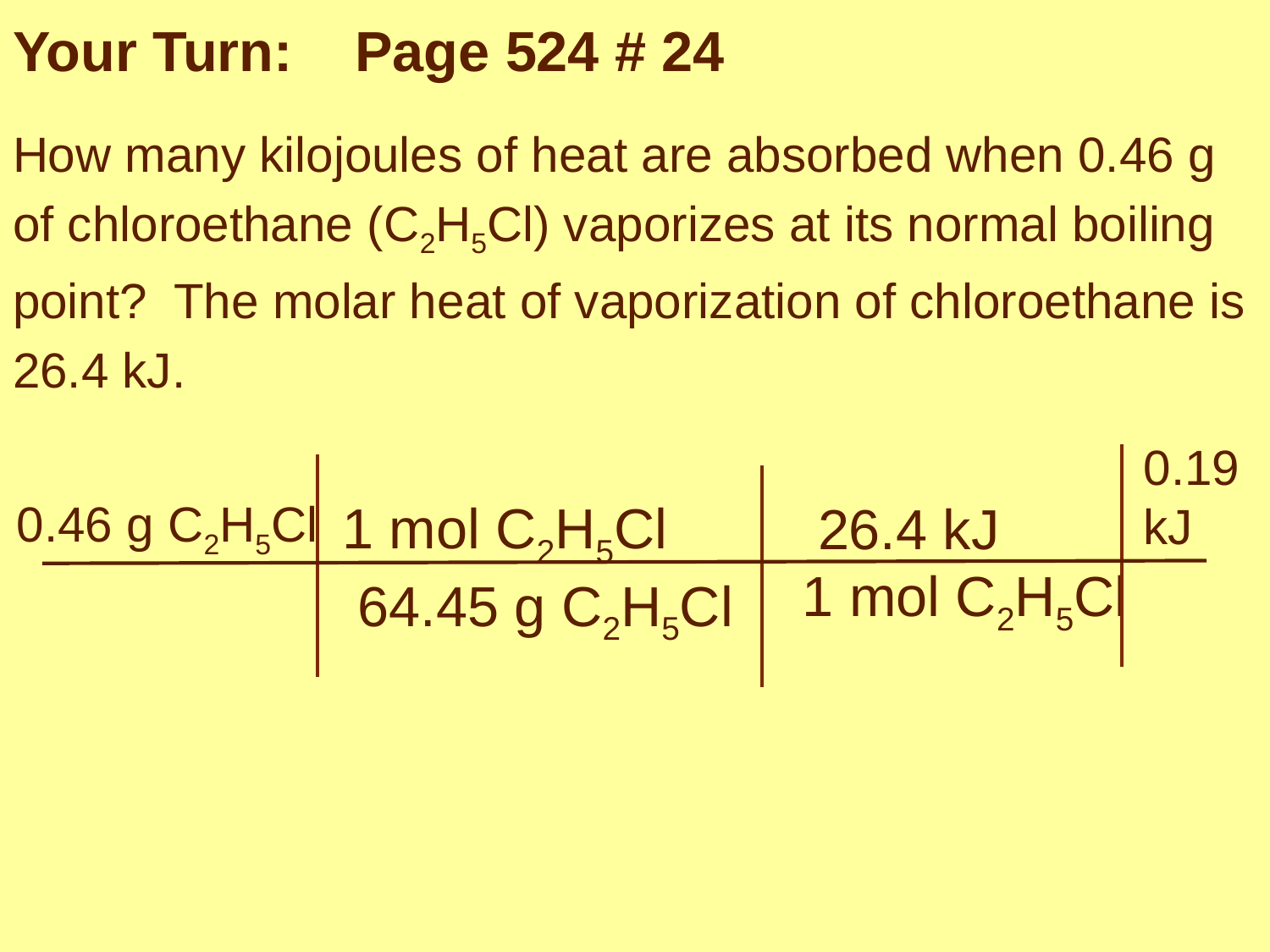

Your Turn:    Page 524 # 24
How many kilojoules of heat are absorbed when 0.46 g
of chloroethane (C2H5Cl) vaporizes at its normal boiling
point?  The molar heat of vaporization of chloroethane is
26.4 kJ.

    0.19
kJ
0.46 g C2H5Cl
  1 mol C2H5Cl
   64.45 g C2H5Cl
    26.4 kJ
   1 mol C2H5Cl